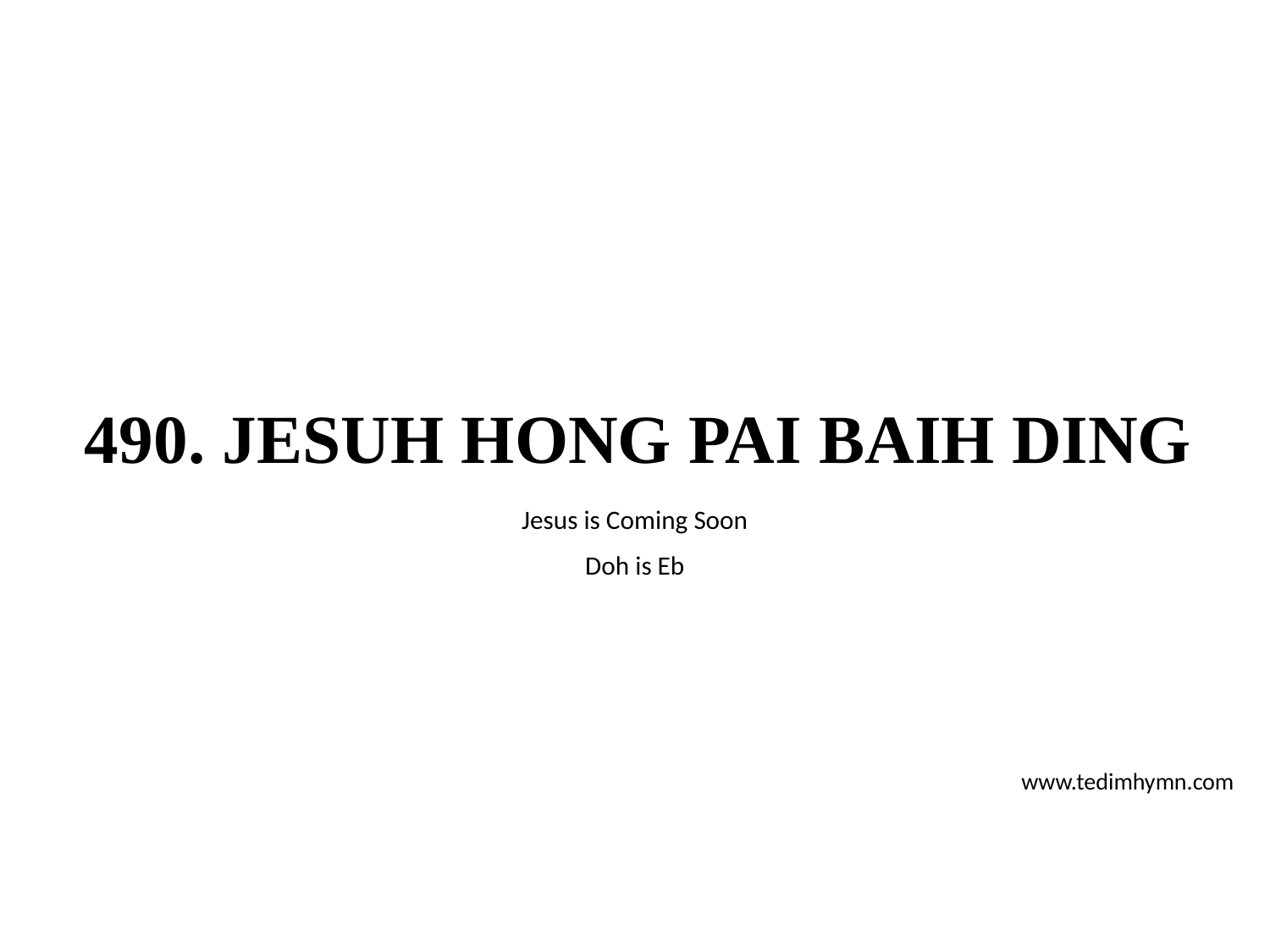

# 490. JESUH HONG PAI BAIH DING
Jesus is Coming Soon
Doh is Eb
www.tedimhymn.com